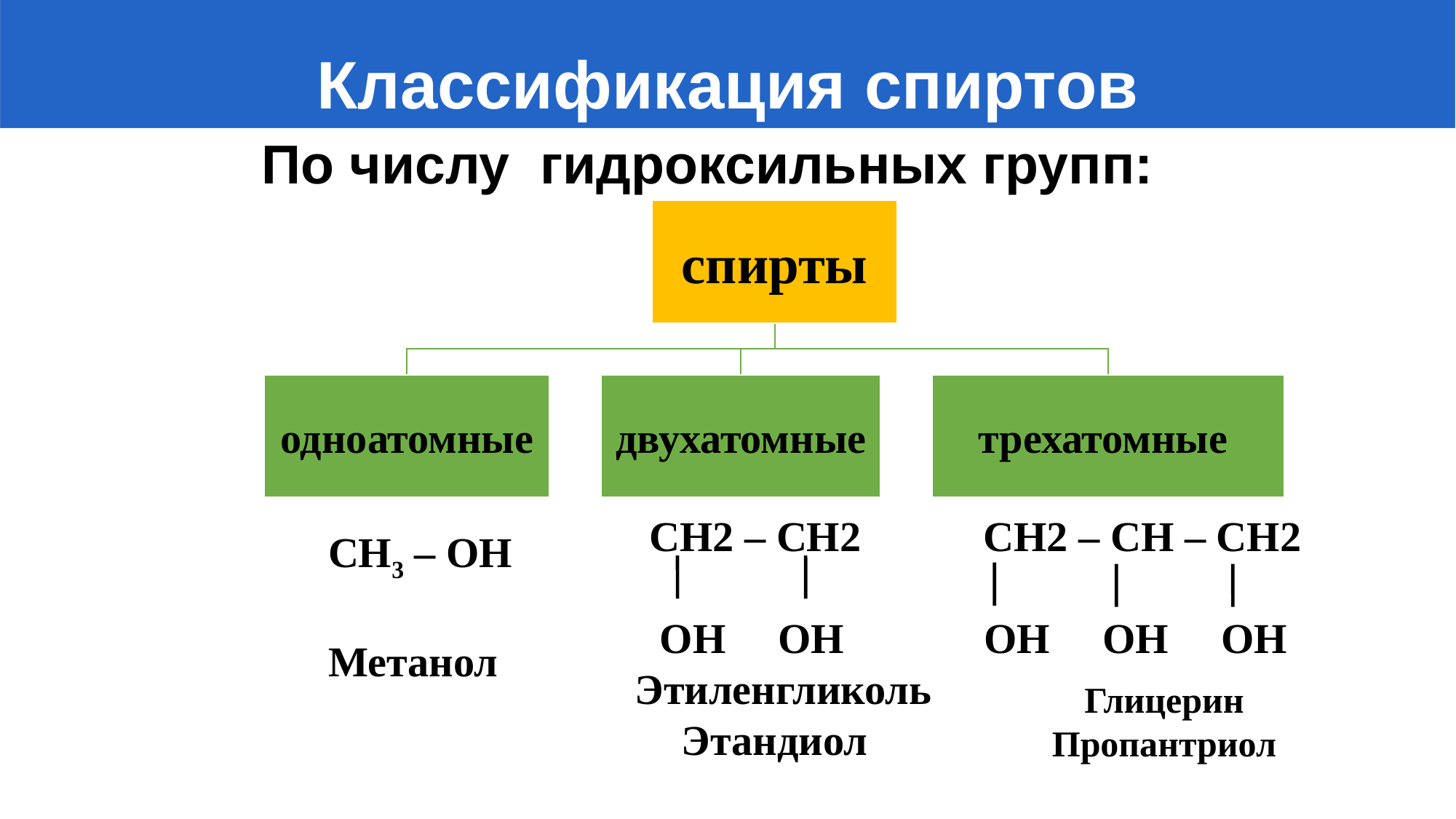

Классификация спиртов
По числу  гидроксильных групп:
спирты
одноатомные
двухатомные
трехатомные
     СН2 – СН – СН2

         ОН     ОН     ОН
   СН2 – СН2

    ОН     ОН
Этиленгликоль
Этандиол
СН3 – ОН

Метанол

Глицерин
Пропантриол